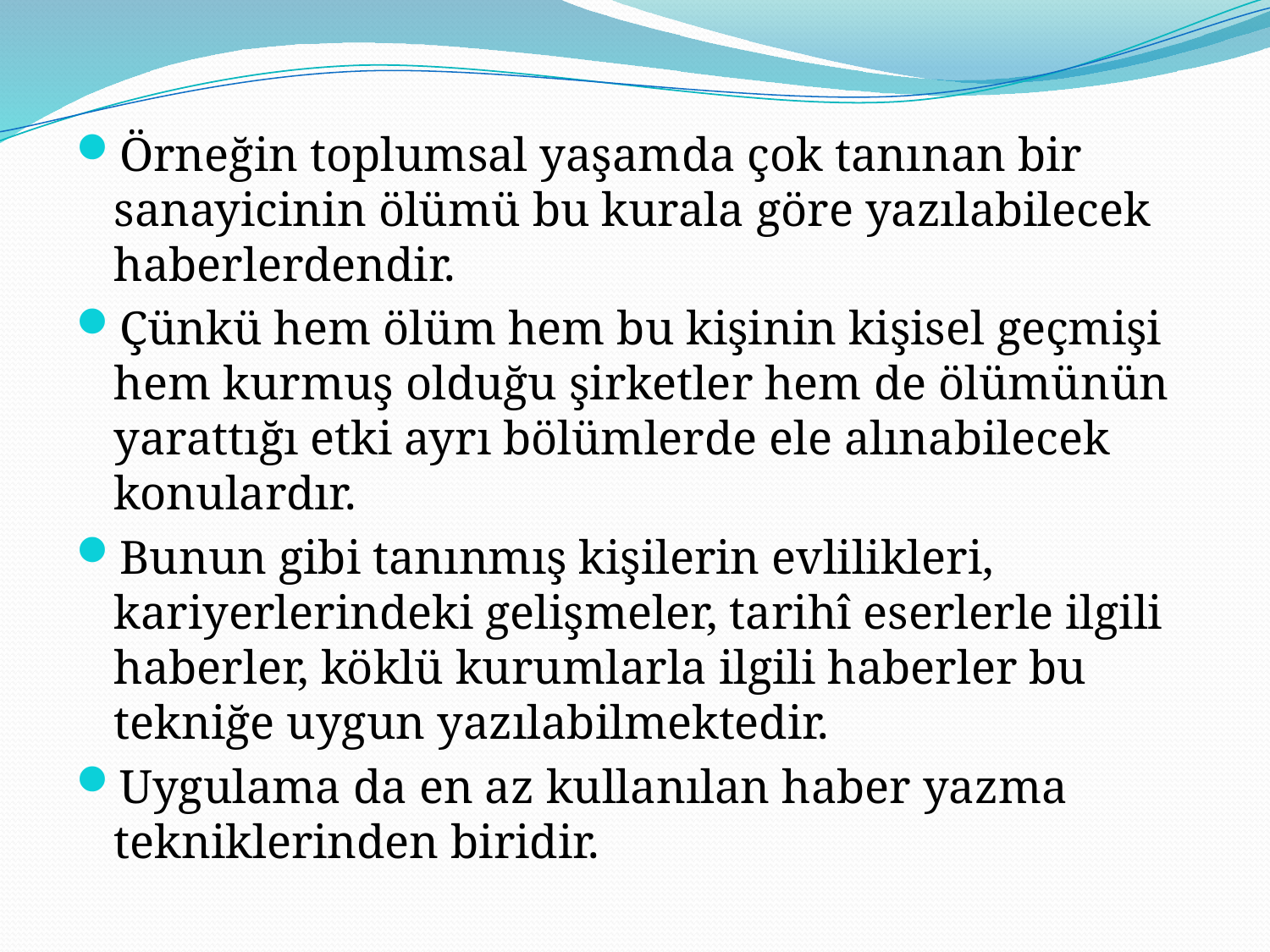

Örneğin toplumsal yaşamda çok tanınan bir sanayicinin ölümü bu kurala göre yazılabilecek haberlerdendir.
Çünkü hem ölüm hem bu kişinin kişisel geçmişi hem kurmuş olduğu şirketler hem de ölümünün yarattığı etki ayrı bölümlerde ele alınabilecek konulardır.
Bunun gibi tanınmış kişilerin evlilikleri, kariyerlerindeki gelişmeler, tarihî eserlerle ilgili haberler, köklü kurumlarla ilgili haberler bu tekniğe uygun yazılabilmektedir.
Uygulama da en az kullanılan haber yazma tekniklerinden biridir.